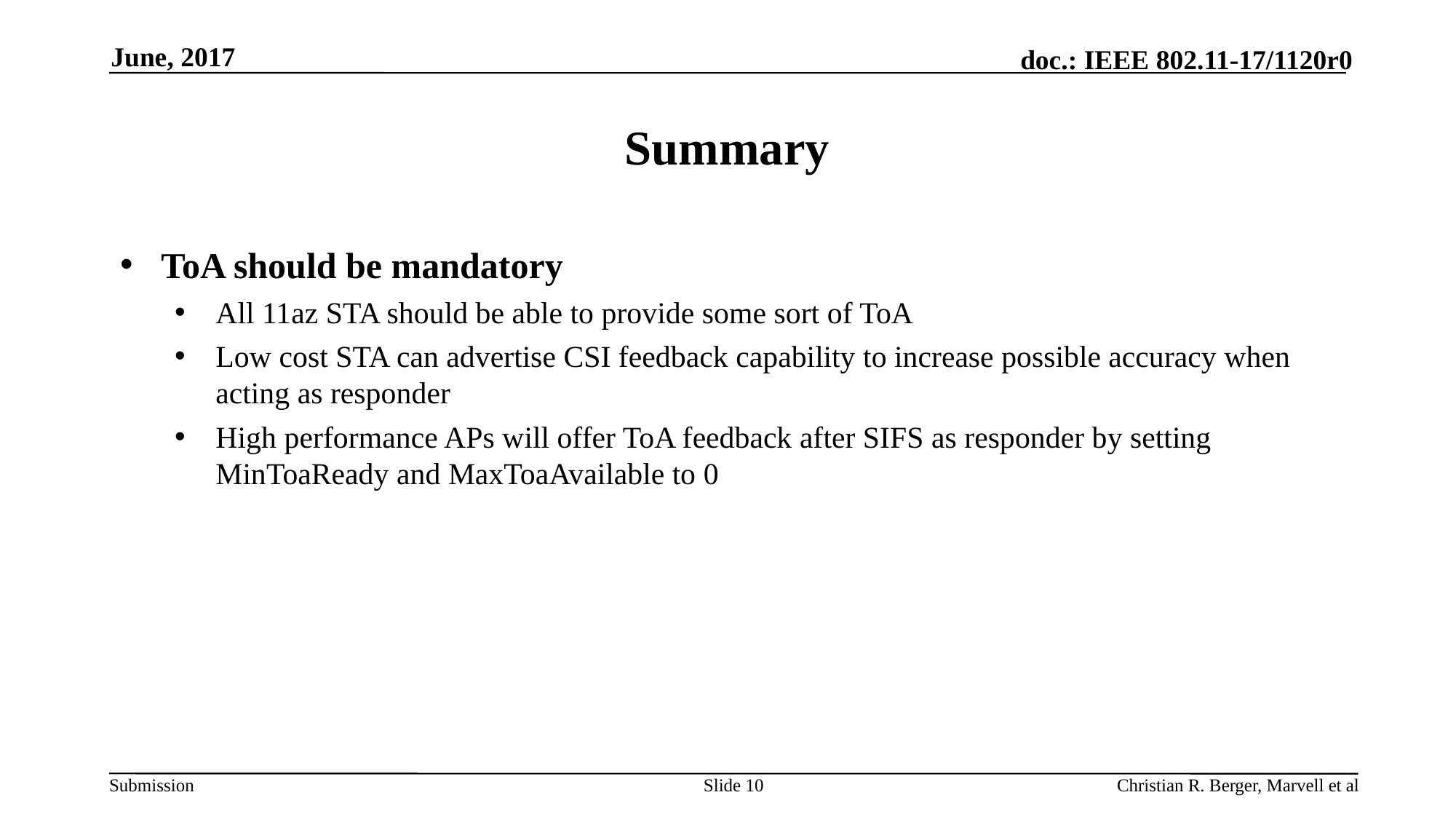

June, 2017
# Summary
ToA should be mandatory
All 11az STA should be able to provide some sort of ToA
Low cost STA can advertise CSI feedback capability to increase possible accuracy when acting as responder
High performance APs will offer ToA feedback after SIFS as responder by setting MinToaReady and MaxToaAvailable to 0

Slide 10
Christian R. Berger, Marvell et al